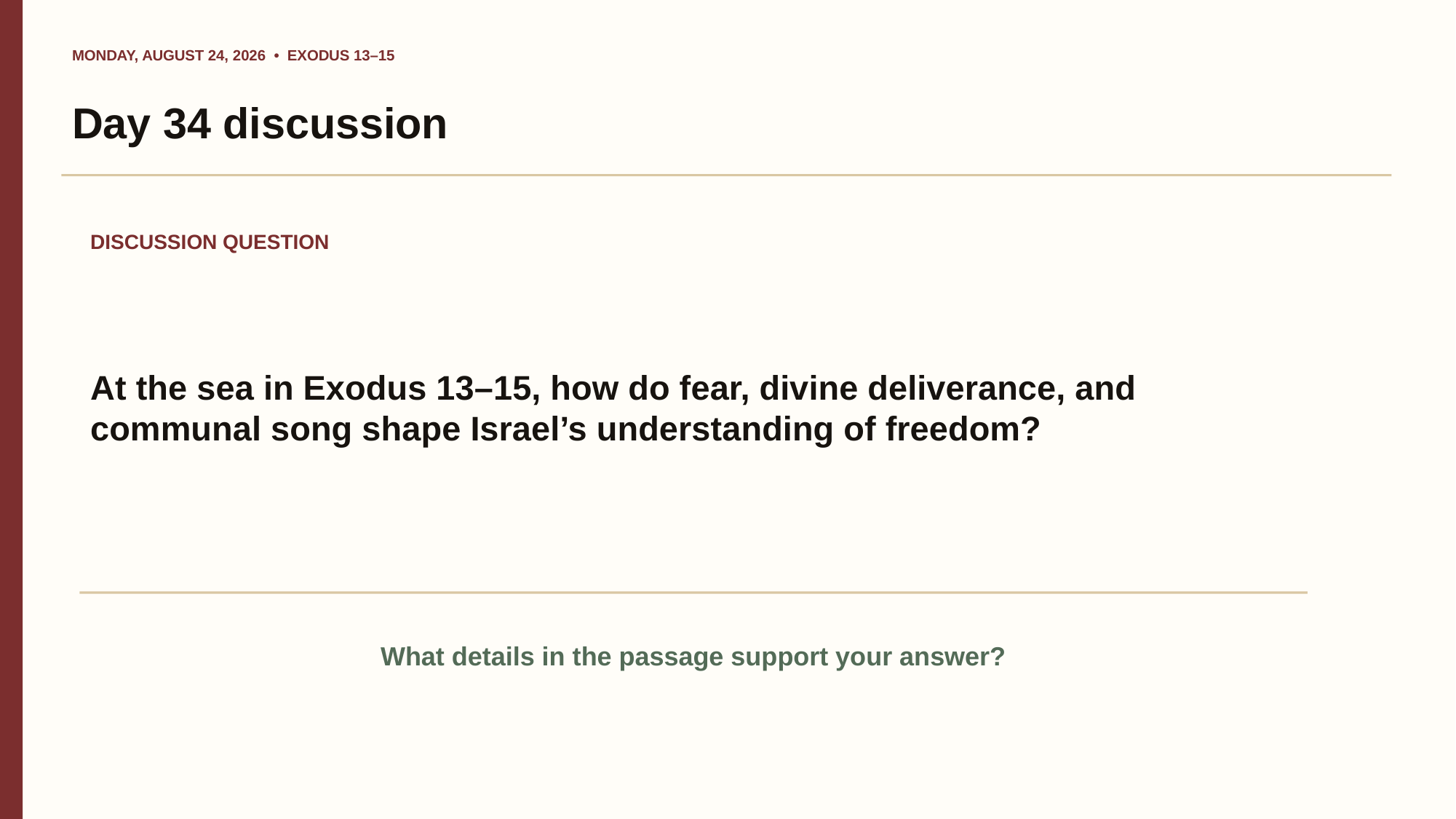

MONDAY, AUGUST 24, 2026  •  EXODUS 13–15
Day 34 discussion

DISCUSSION QUESTION
At the sea in Exodus 13–15, how do fear, divine deliverance, and communal song shape Israel’s understanding of freedom?

What details in the passage support your answer?